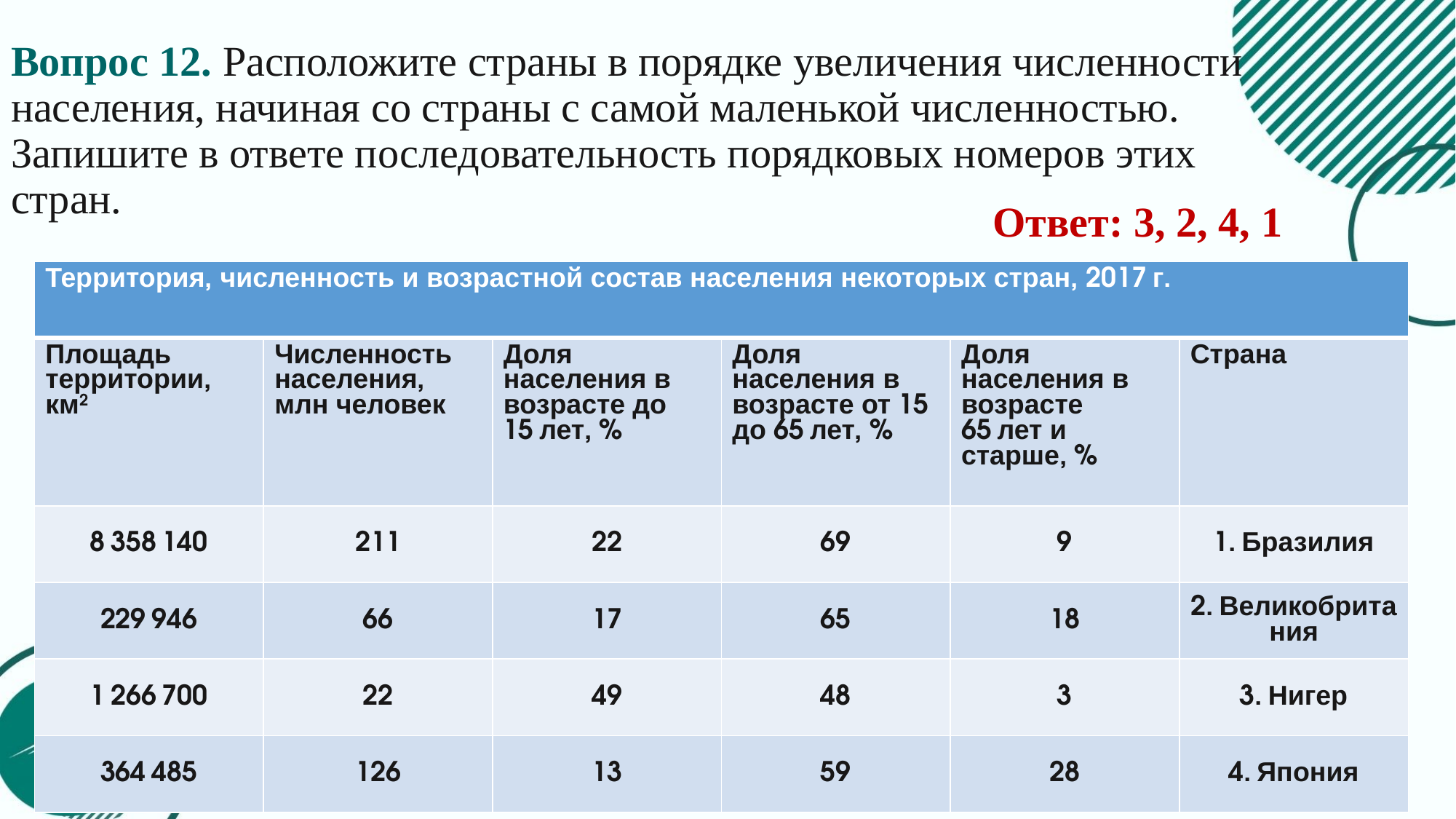

# Вопрос 12. Расположите страны в порядке увеличения численности населения, начиная со страны с самой маленькой численностью. Запишите в ответе последовательность порядковых номеров этих стран.
Ответ: 3, 2, 4, 1
| Территория, численность и возрастной состав населения некоторых стран, 2017 г. |  |  |  |  |  |
| --- | --- | --- | --- | --- | --- |
| Площадь территории, км2 | Численность населения, млн человек | Доля населения в возрасте до 15 лет, % | Доля населения в возрасте от 15 до 65 лет, % | Доля населения в возрасте 65 лет и старше, % | Страна |
| 8 358 140 | 211 | 22 | 69 | 9 | 1. Бразилия |
| 229 946 | 66 | 17 | 65 | 18 | 2. Великобритания |
| 1 266 700 | 22 | 49 | 48 | 3 | 3. Нигер |
| 364 485 | 126 | 13 | 59 | 28 | 4. Япония |